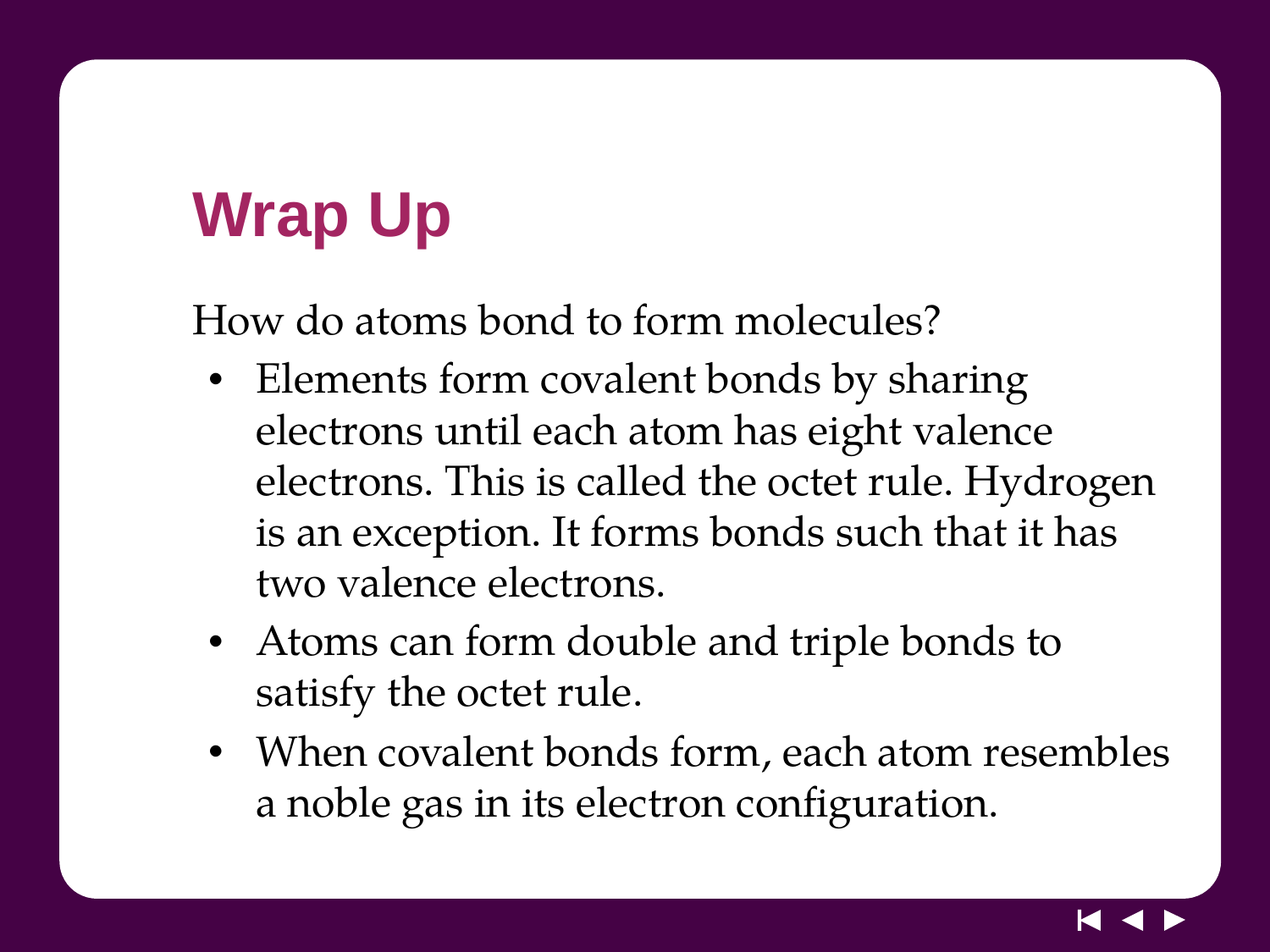

# Wrap Up
How do atoms bond to form molecules?
Elements form covalent bonds by sharing electrons until each atom has eight valence electrons. This is called the octet rule. Hydrogen is an exception. It forms bonds such that it has two valence electrons.
Atoms can form double and triple bonds to satisfy the octet rule.
When covalent bonds form, each atom resembles a noble gas in its electron configuration.